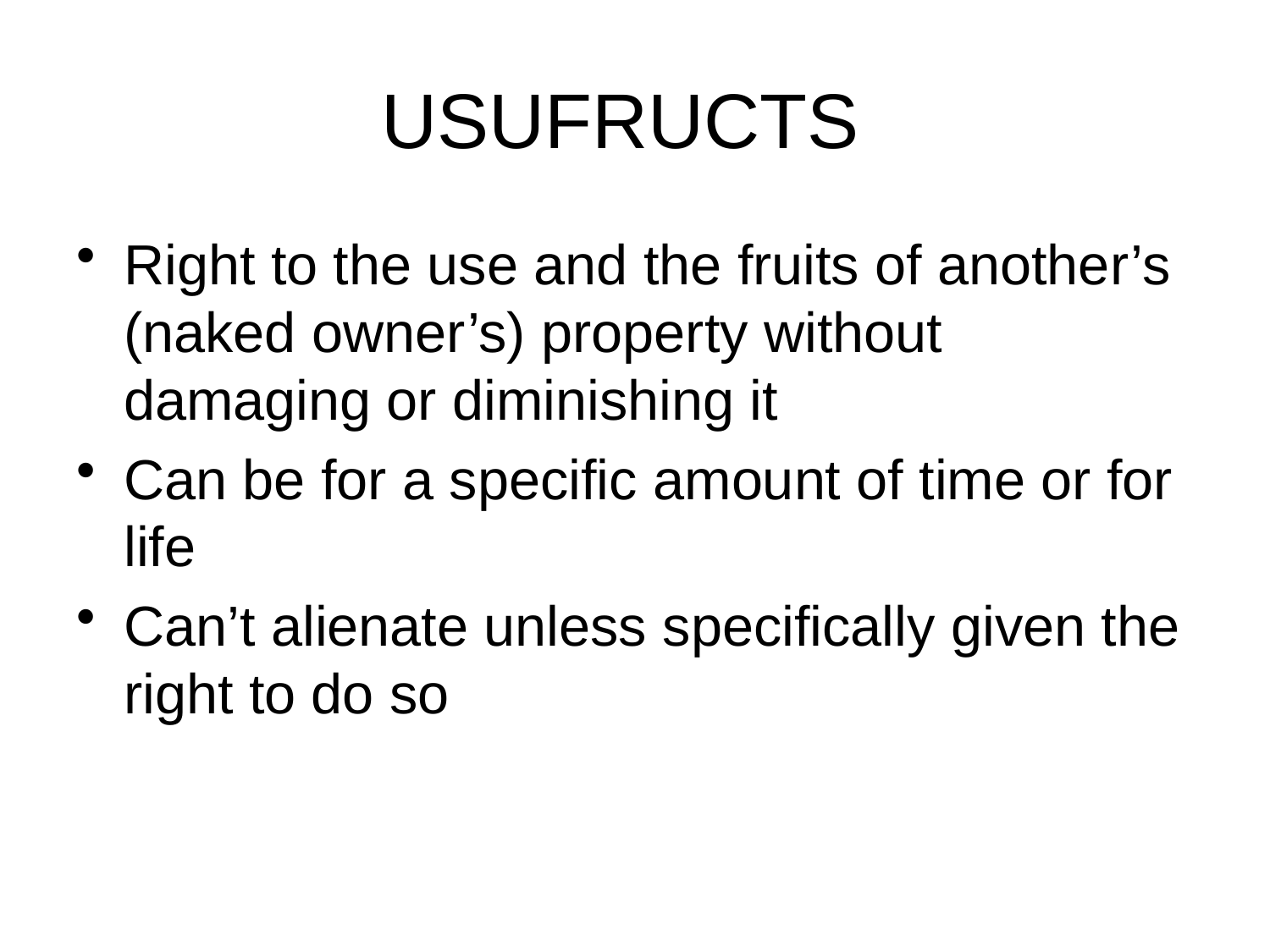

# USUFRUCTS
Right to the use and the fruits of another’s (naked owner’s) property without damaging or diminishing it
Can be for a specific amount of time or for life
Can’t alienate unless specifically given the right to do so